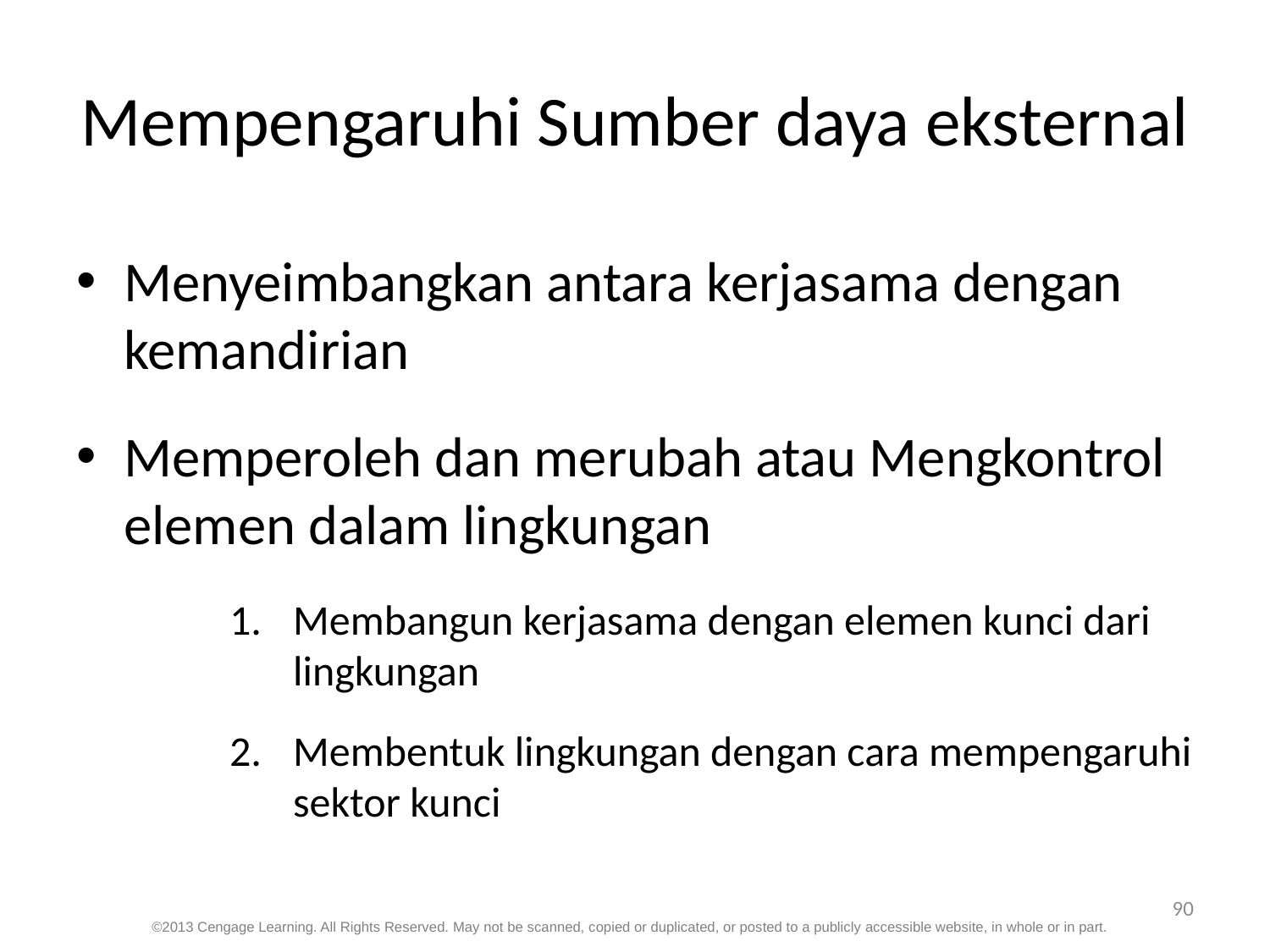

# Mempengaruhi Sumber daya eksternal
Menyeimbangkan antara kerjasama dengan kemandirian
Memperoleh dan merubah atau Mengkontrol elemen dalam lingkungan
Membangun kerjasama dengan elemen kunci dari lingkungan
Membentuk lingkungan dengan cara mempengaruhi sektor kunci
90
©2013 Cengage Learning. All Rights Reserved. May not be scanned, copied or duplicated, or posted to a publicly accessible website, in whole or in part.